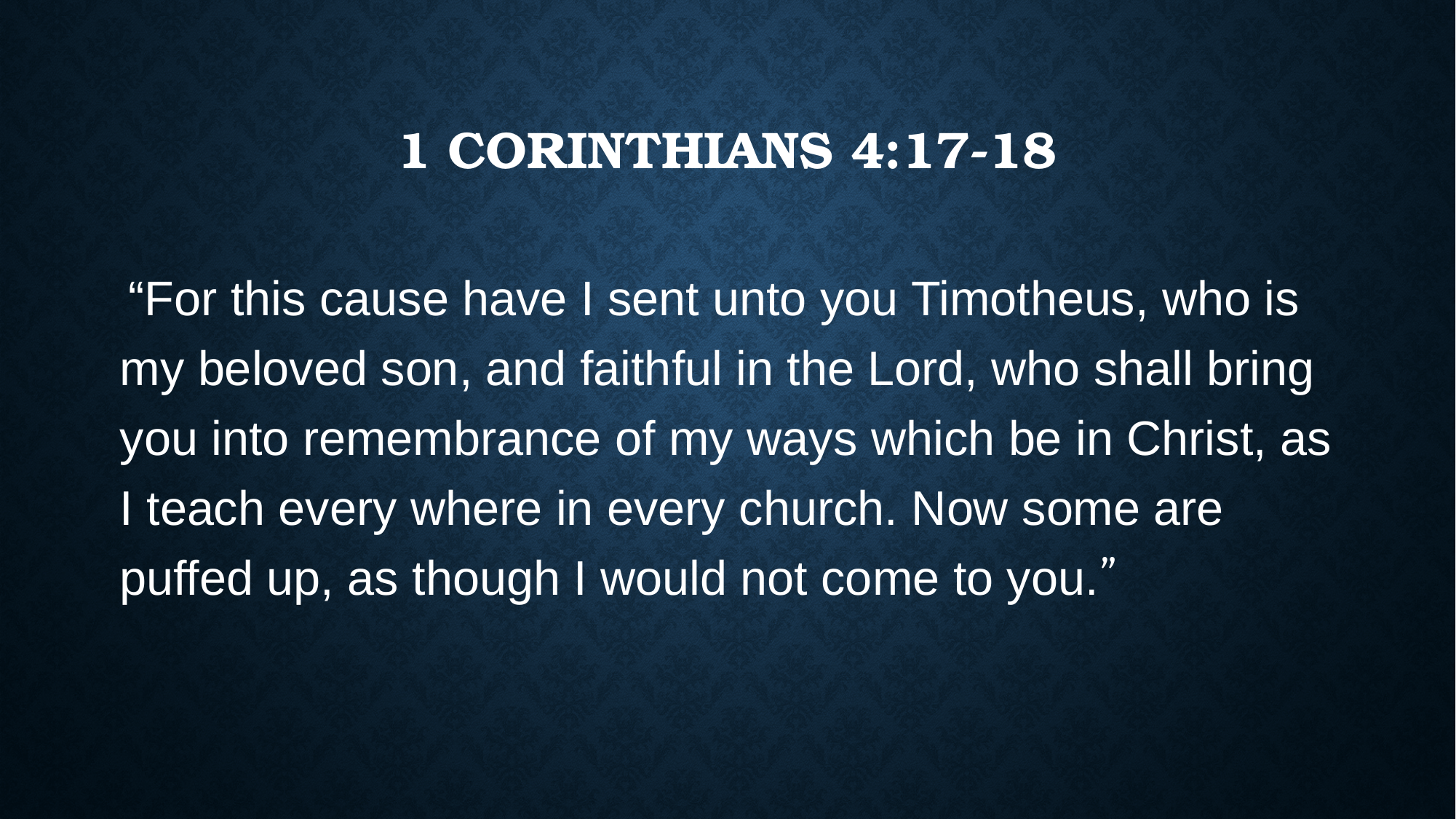

# 1 Corinthians 4:17-18
 “For this cause have I sent unto you Timotheus, who is my beloved son, and faithful in the Lord, who shall bring you into remembrance of my ways which be in Christ, as I teach every where in every church. Now some are puffed up, as though I would not come to you.”